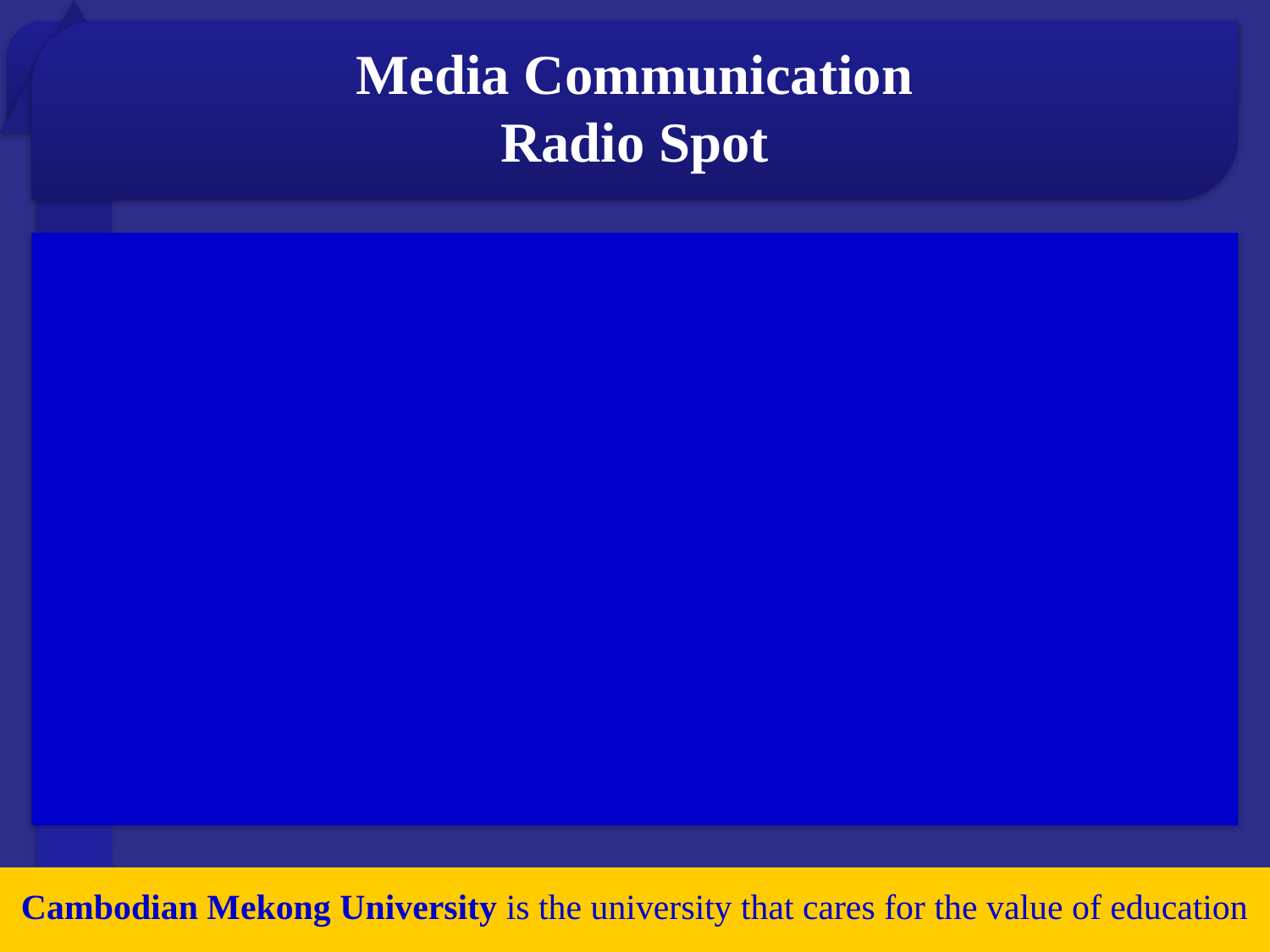

Media Communication
Radio Spot

Cambodian Mekong University is the university that cares for the value of education